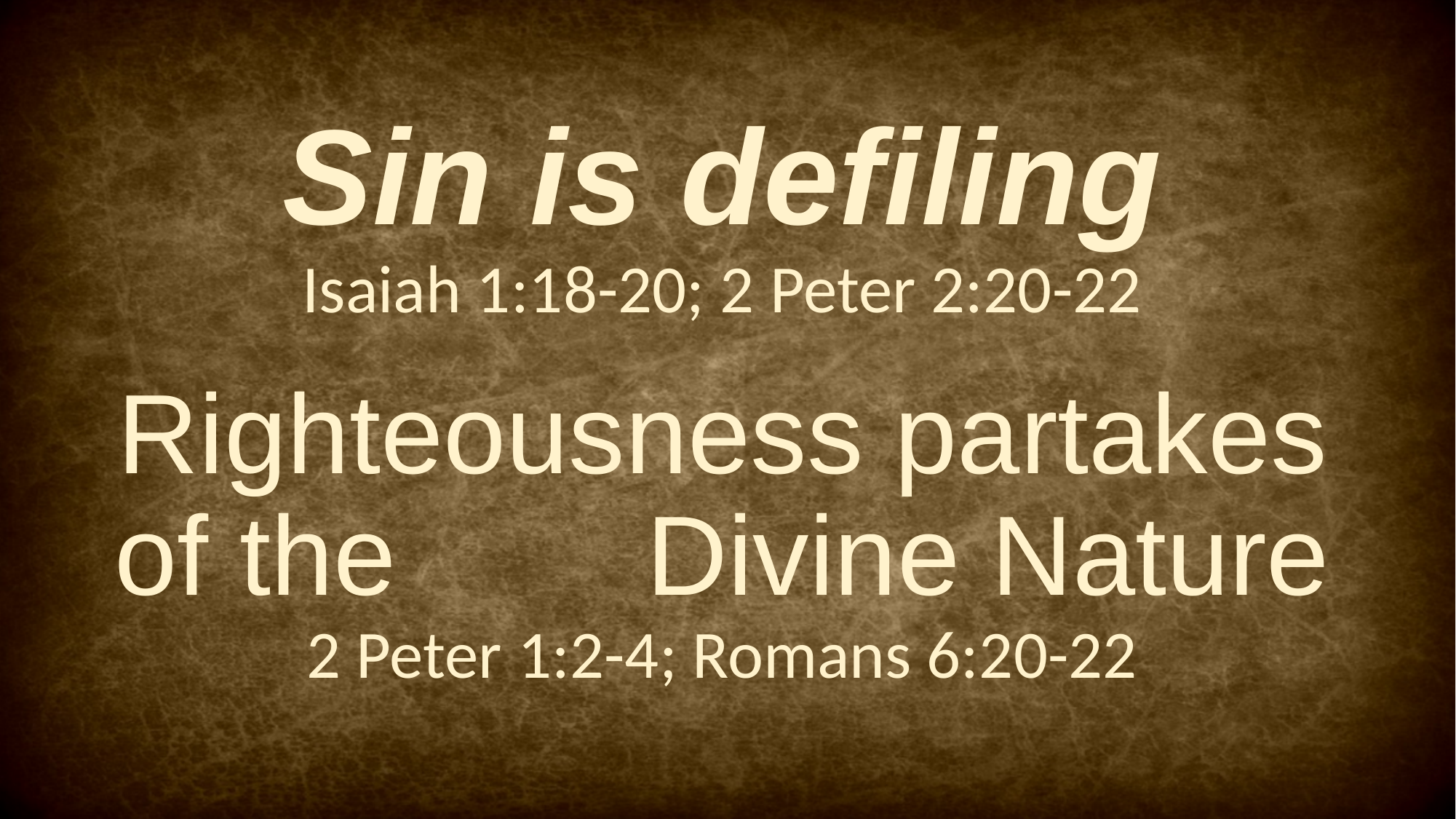

# Sin is defiling Isaiah 1:18-20; 2 Peter 2:20-22 Righteousness partakes of the        Divine Nature 2 Peter 1:2-4; Romans 6:20-22